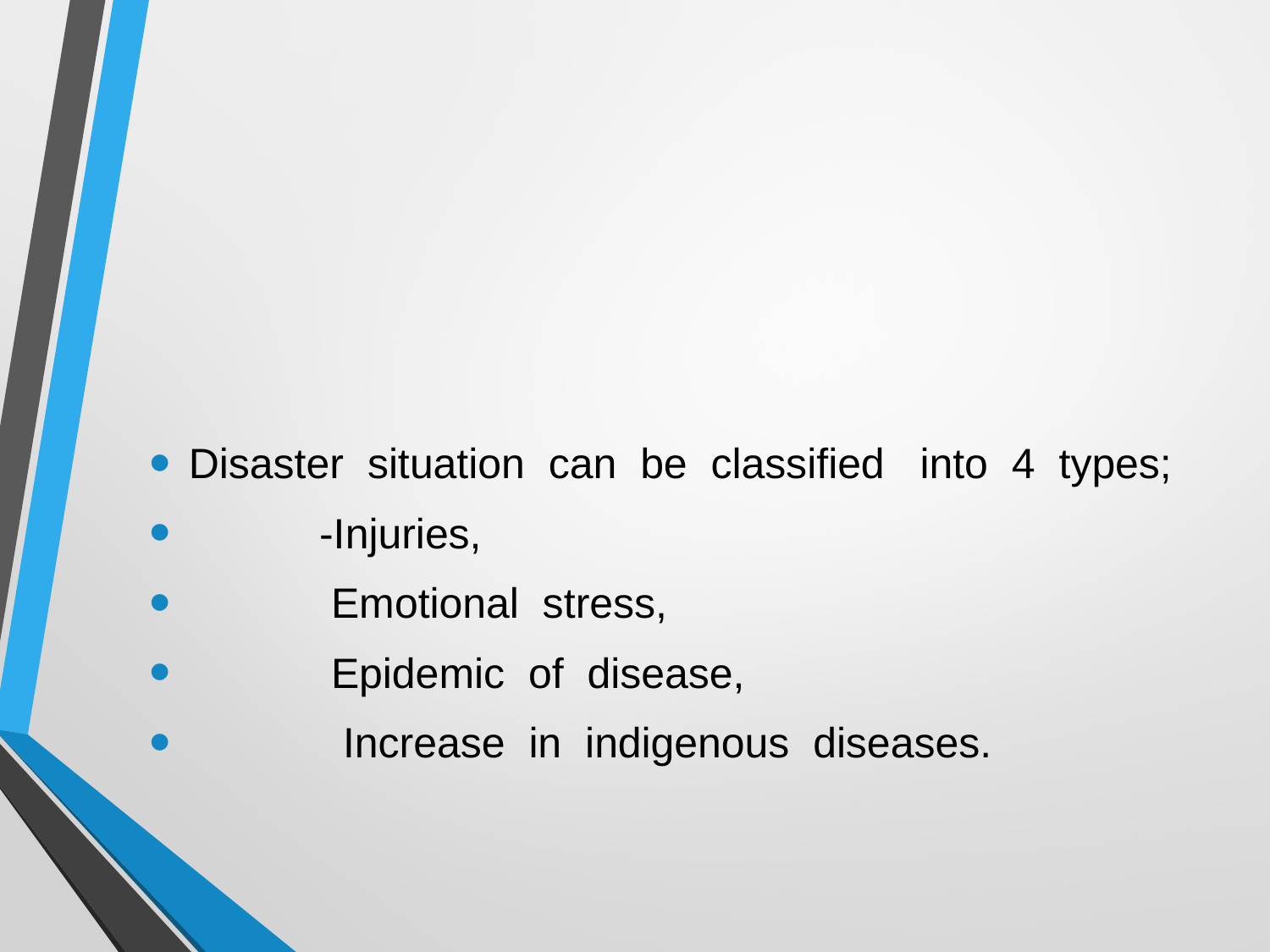

#
Disaster  situation  can  be  classified   into  4  types;
           -Injuries,
            Emotional  stress,
            Epidemic  of  disease,
             Increase  in  indigenous  diseases.